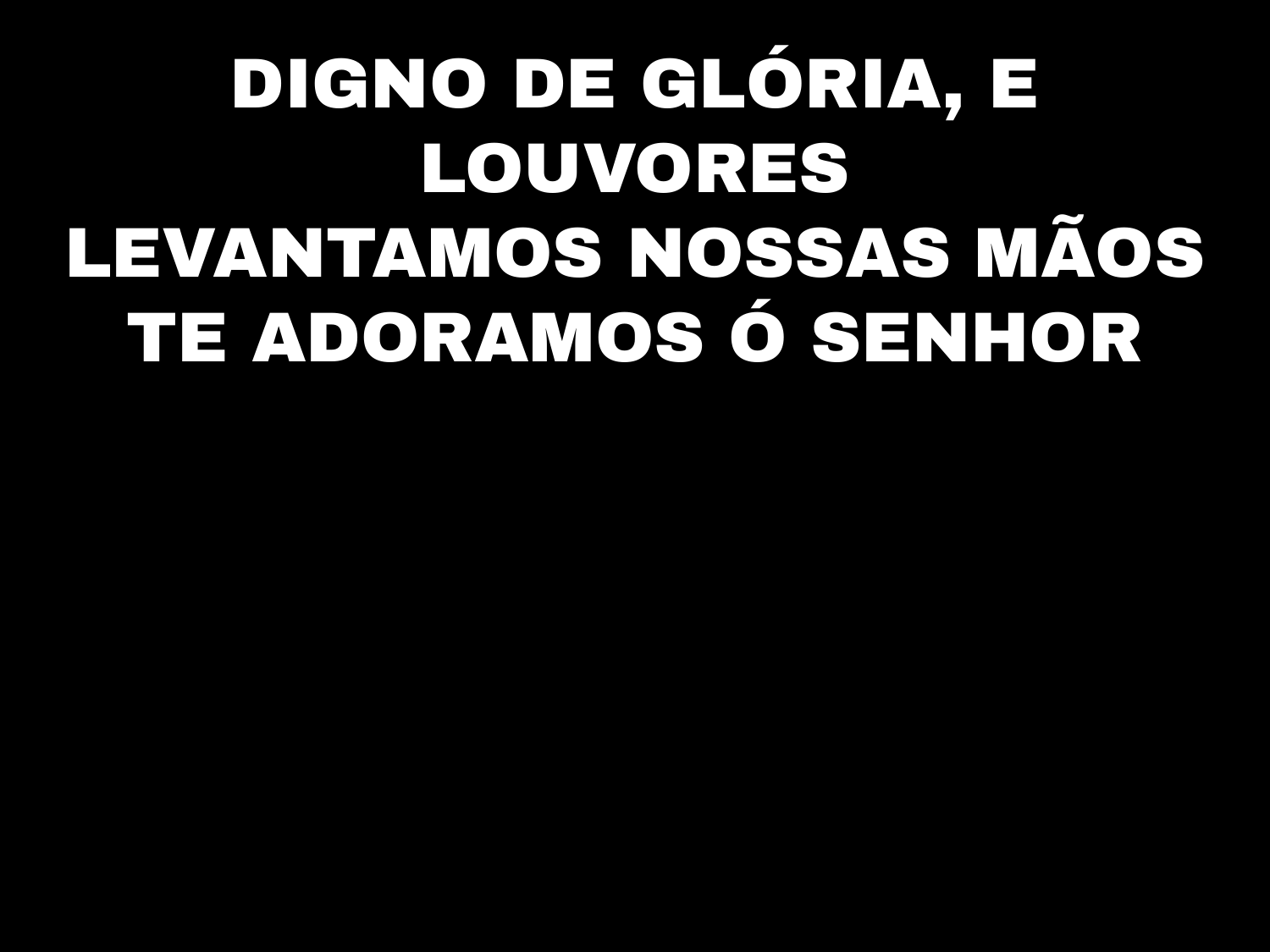

# DIGNO DE GLÓRIA, E LOUVORES LEVANTAMOS NOSSAS MÃOS TE ADORAMOS Ó SENHOR